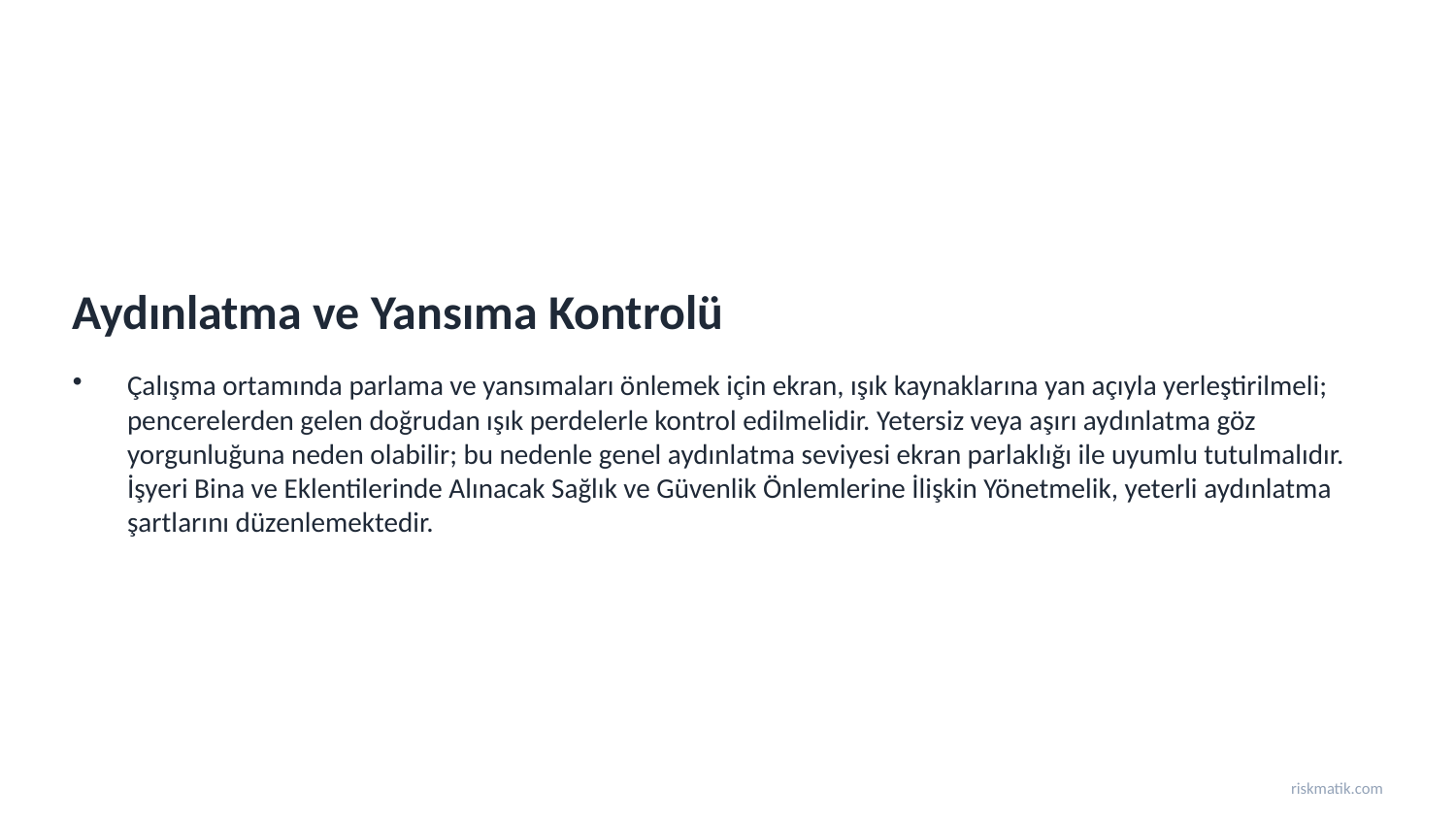

Aydınlatma ve Yansıma Kontrolü
Çalışma ortamında parlama ve yansımaları önlemek için ekran, ışık kaynaklarına yan açıyla yerleştirilmeli; pencerelerden gelen doğrudan ışık perdelerle kontrol edilmelidir. Yetersiz veya aşırı aydınlatma göz yorgunluğuna neden olabilir; bu nedenle genel aydınlatma seviyesi ekran parlaklığı ile uyumlu tutulmalıdır. İşyeri Bina ve Eklentilerinde Alınacak Sağlık ve Güvenlik Önlemlerine İlişkin Yönetmelik, yeterli aydınlatma şartlarını düzenlemektedir.
riskmatik.com